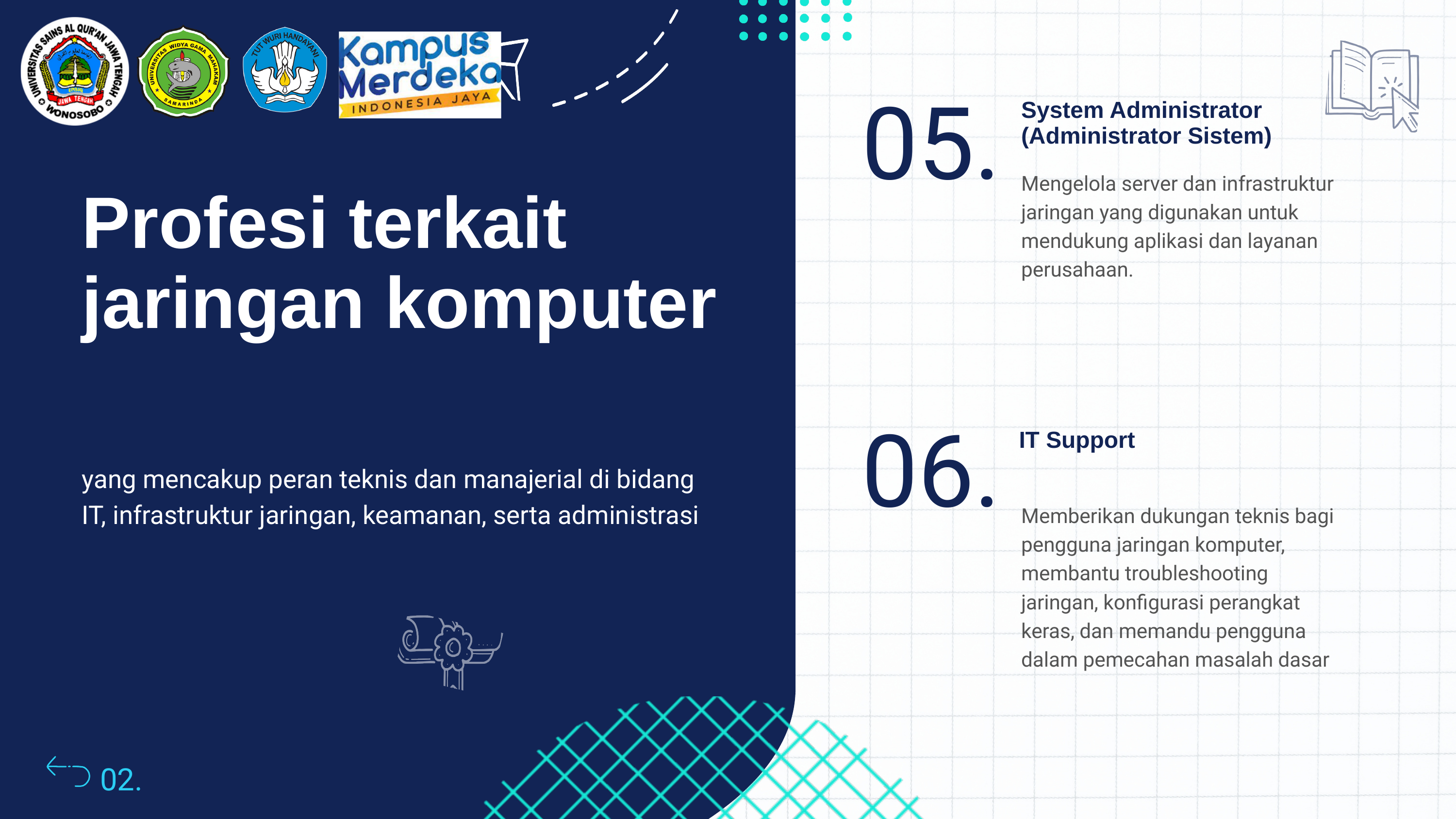

05.
System Administrator (Administrator Sistem)
Mengelola server dan infrastruktur jaringan yang digunakan untuk mendukung aplikasi dan layanan perusahaan.
Profesi terkait jaringan komputer
06.
IT Support

yang mencakup peran teknis dan manajerial di bidang IT, infrastruktur jaringan, keamanan, serta administrasi
Memberikan dukungan teknis bagi pengguna jaringan komputer, membantu troubleshooting jaringan, konfigurasi perangkat keras, dan memandu pengguna dalam pemecahan masalah dasar
Daftar Sekarang

02.